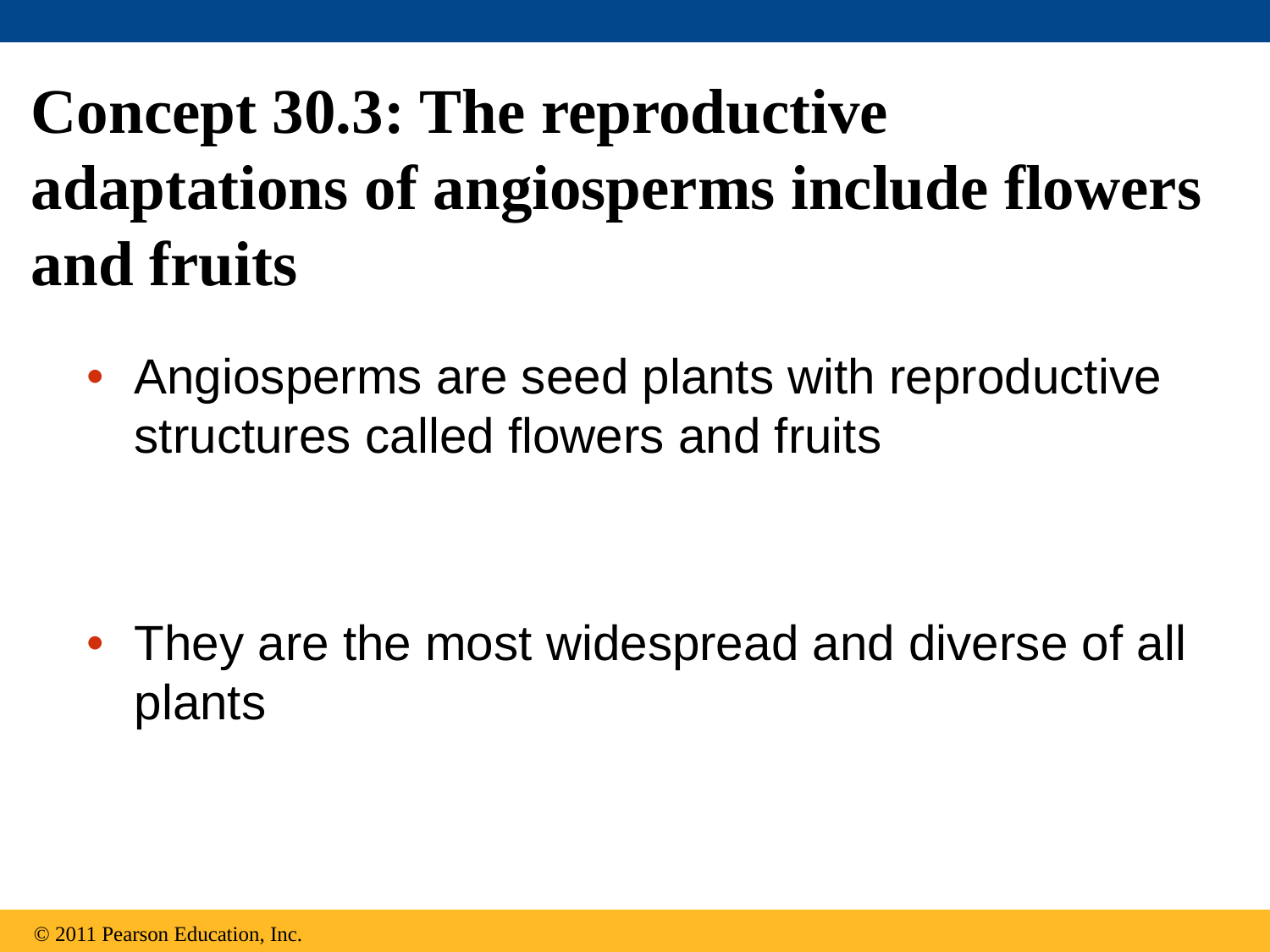

# Concept 30.3: The reproductive adaptations of angiosperms include flowers and fruits
Angiosperms are seed plants with reproductive structures called flowers and fruits

They are the most widespread and diverse of all plants

© 2011 Pearson Education, Inc.